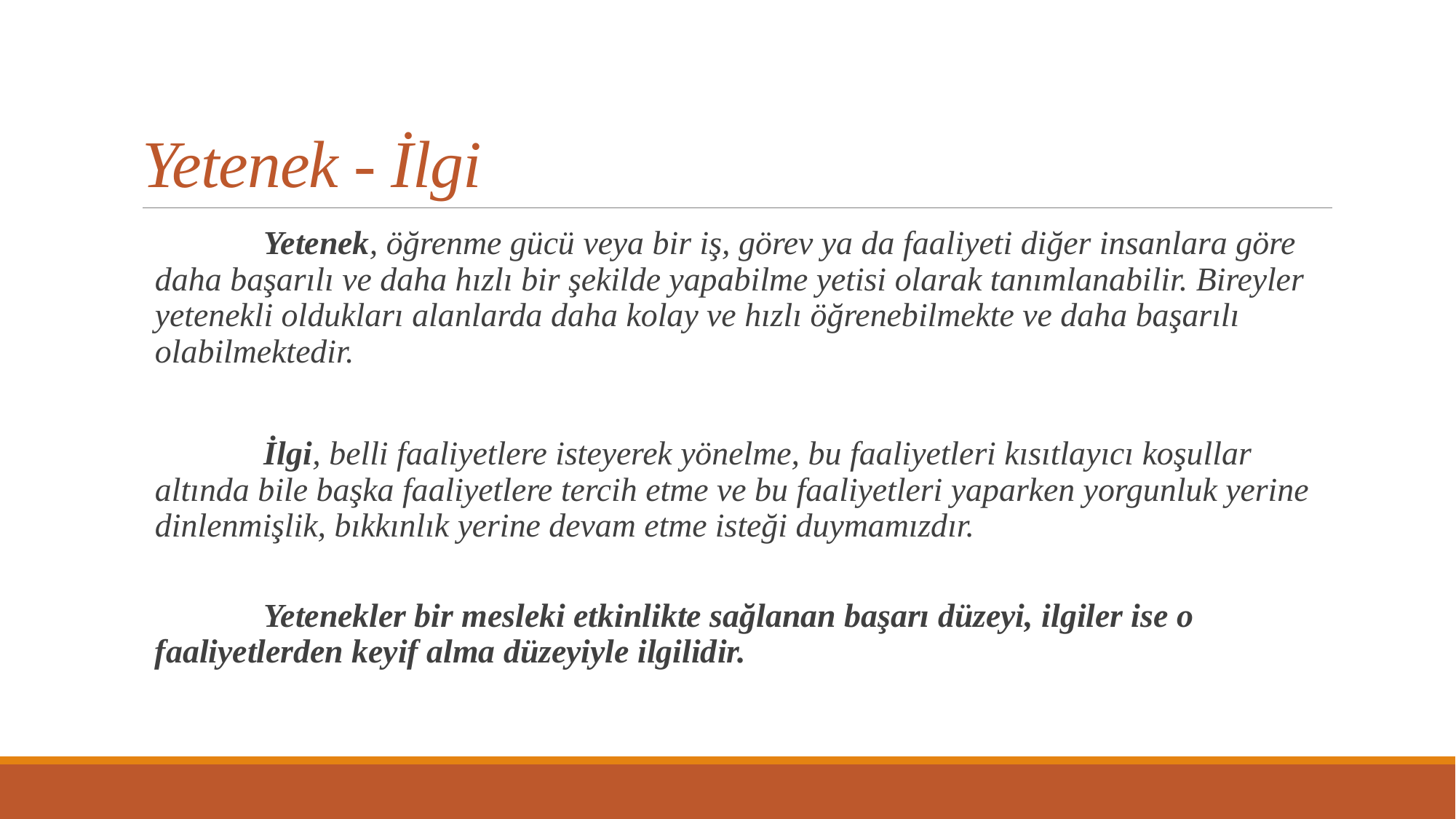

# Yetenek - İlgi
	Yetenek, öğrenme gücü veya bir iş, görev ya da faaliyeti diğer insanlara göre daha başarılı ve daha hızlı bir şekilde yapabilme yetisi olarak tanımlanabilir. Bireyler yetenekli oldukları alanlarda daha kolay ve hızlı öğrenebilmekte ve daha başarılı olabilmektedir.

	İlgi, belli faaliyetlere isteyerek yönelme, bu faaliyetleri kısıtlayıcı koşullar altında bile başka faaliyetlere tercih etme ve bu faaliyetleri yaparken yorgunluk yerine dinlenmişlik, bıkkınlık yerine devam etme isteği duymamızdır.

	Yetenekler bir mesleki etkinlikte sağlanan başarı düzeyi, ilgiler ise o faaliyetlerden keyif alma düzeyiyle ilgilidir.